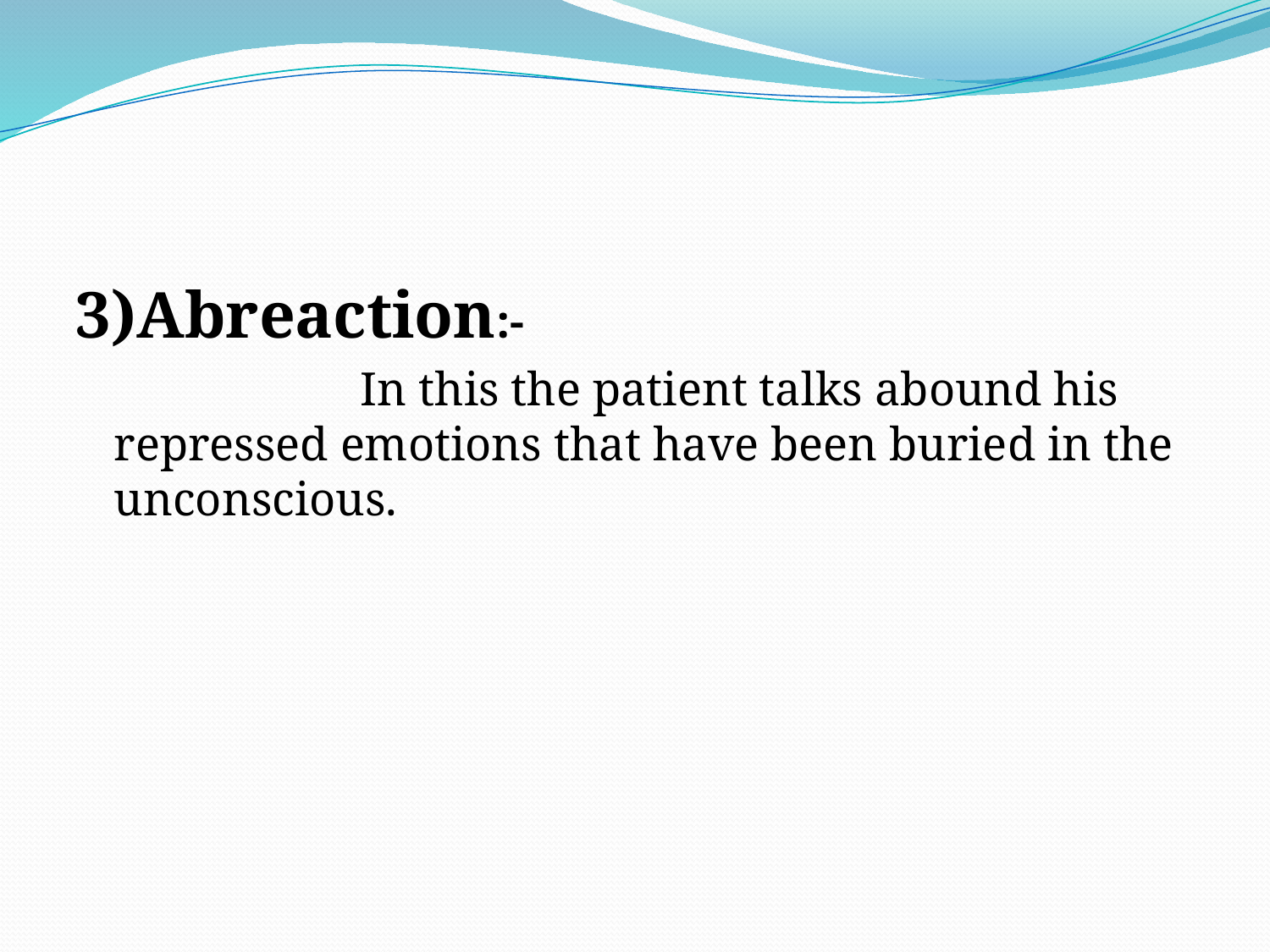

3)Abreaction:-
                        In this the patient talks abound his repressed emotions that have been buried in the unconscious.